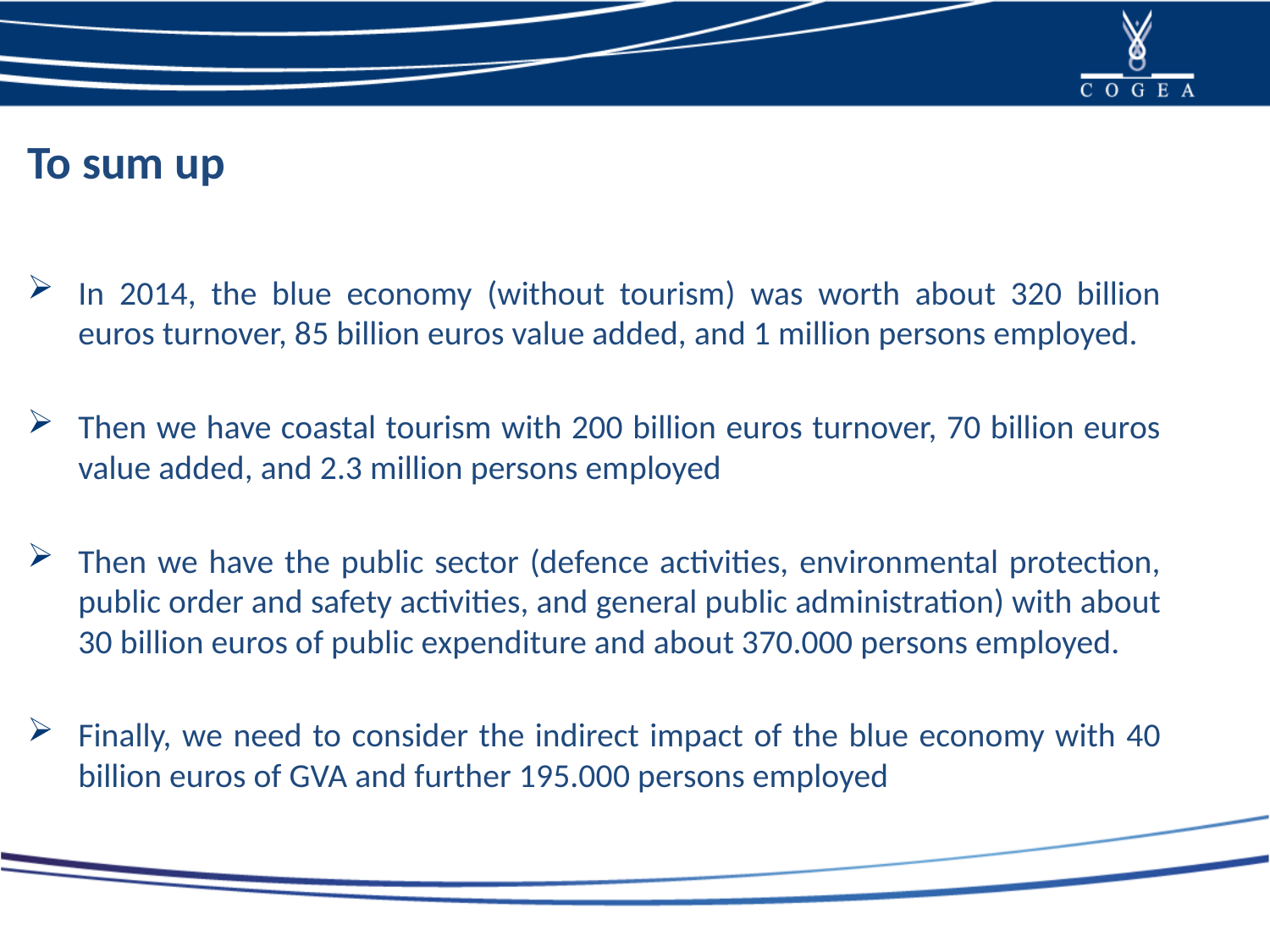

To sum up

In 2014, the blue economy (without tourism) was worth about 320 billion euros turnover, 85 billion euros value added, and 1 million persons employed.

Then we have coastal tourism with 200 billion euros turnover, 70 billion euros value added, and 2.3 million persons employed

Then we have the public sector (defence activities, environmental protection, public order and safety activities, and general public administration) with about 30 billion euros of public expenditure and about 370.000 persons employed.

Finally, we need to consider the indirect impact of the blue economy with 40 billion euros of GVA and further 195.000 persons employed